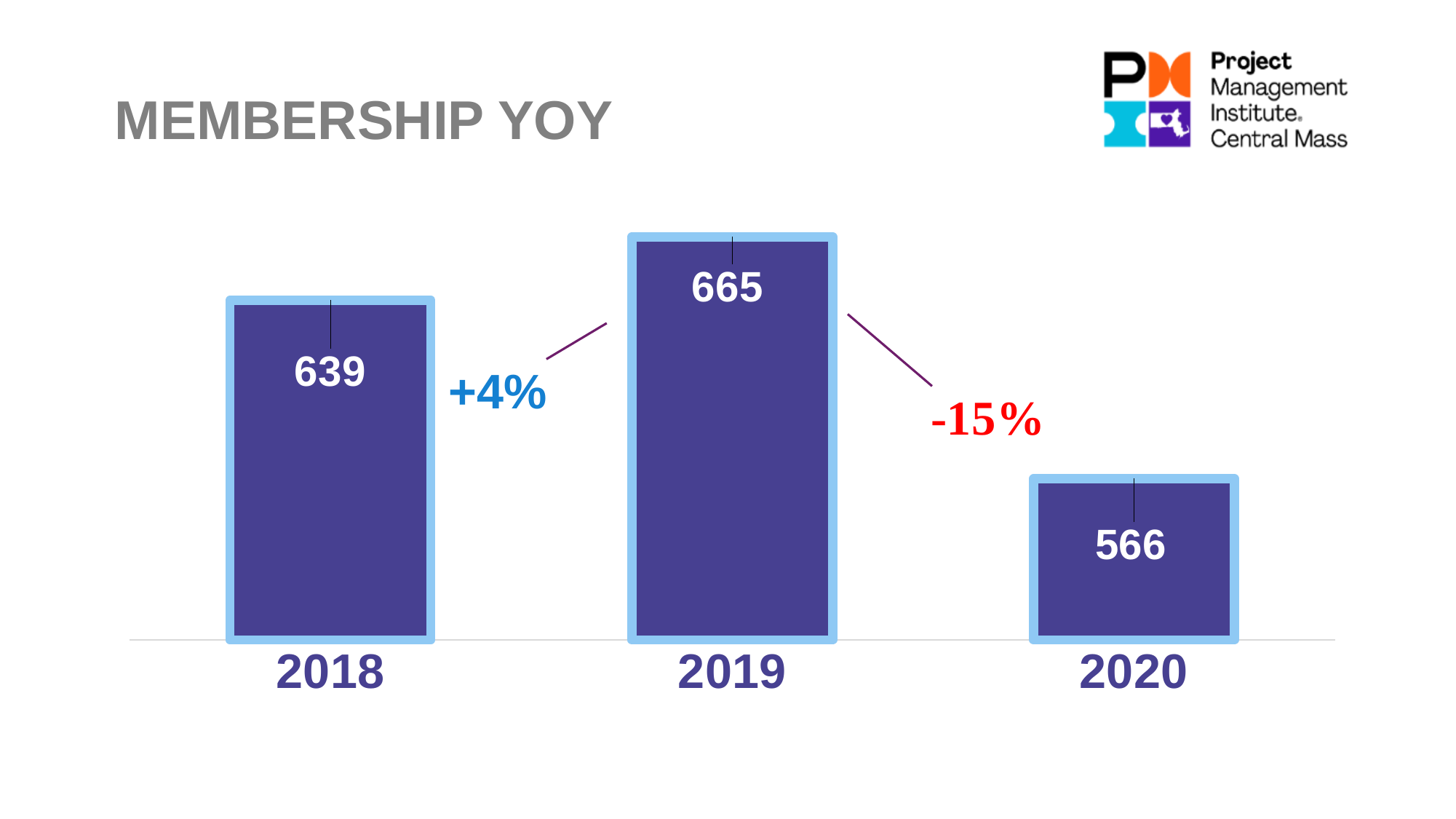

# Membership YoY

### Chart

| Category | MEMBER COUNT |
|---|---|
| 2018 | 639.0 |
| 2019 | 665.0 |
| 2020 | 566.0 |